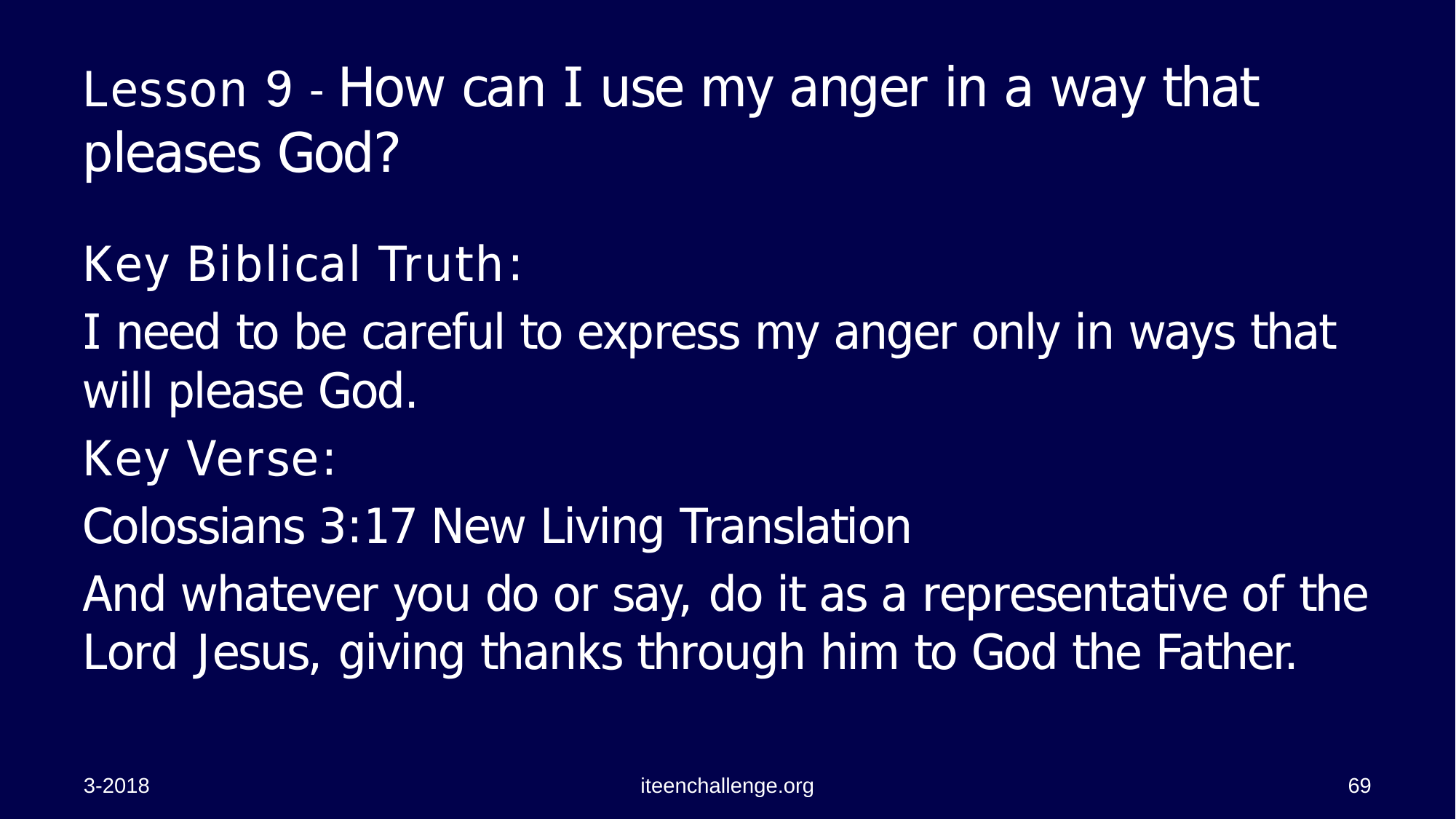

# Lesson 9 - How can I use my anger in a way that pleases God?
Key Biblical Truth:
I need to be careful to express my anger only in ways that will please God.
Key Verse:
Colossians 3:17 New Living Translation
And whatever you do or say, do it as a representative of the Lord Jesus, giving thanks through him to God the Father.

3-2018
iteenchallenge.org
69